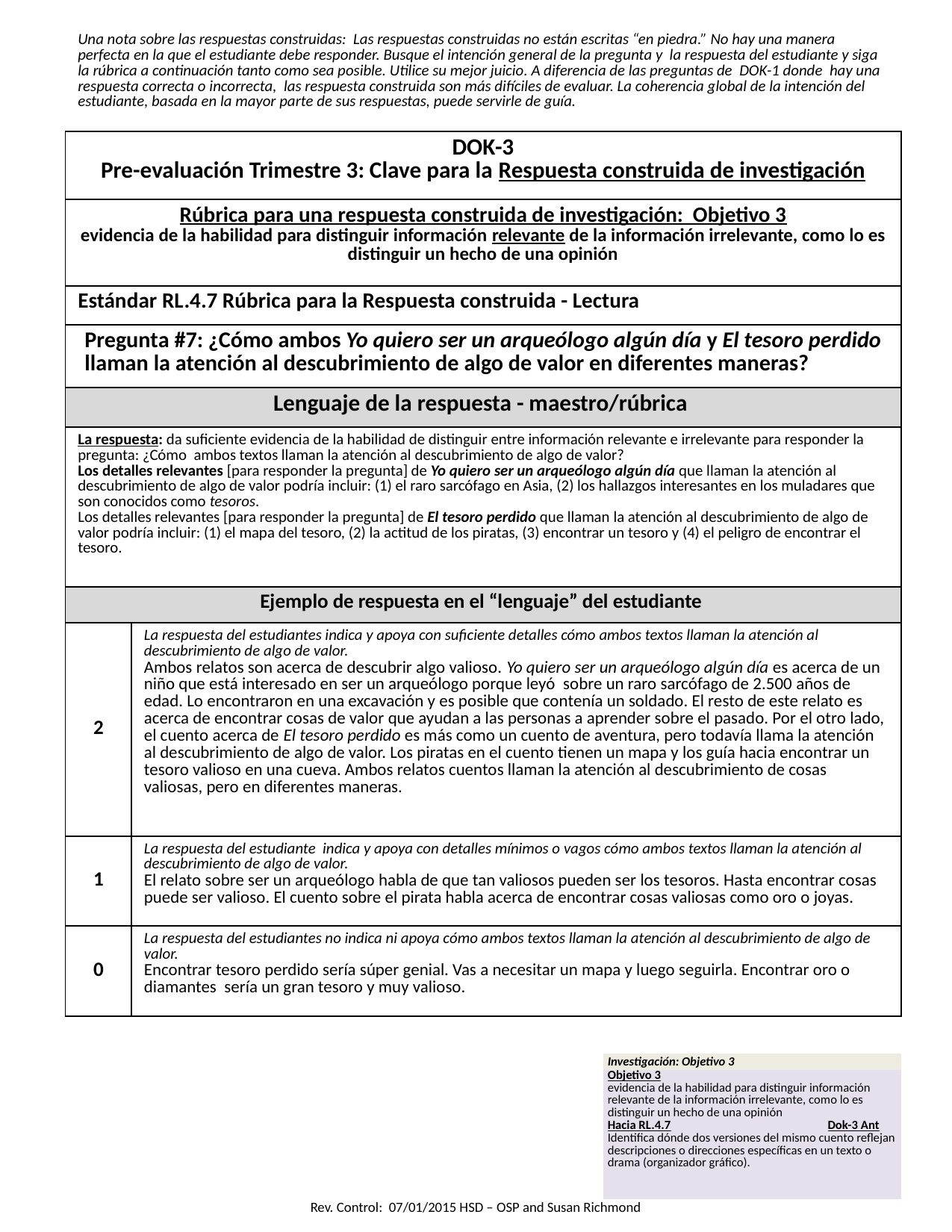

| Una nota sobre las respuestas construidas: Las respuestas construidas no están escritas “en piedra.” No hay una manera perfecta en la que el estudiante debe responder. Busque el intención general de la pregunta y la respuesta del estudiante y siga la rúbrica a continuación tanto como sea posible. Utilice su mejor juicio. A diferencia de las preguntas de DOK-1 donde hay una respuesta correcta o incorrecta, las respuesta construida son más difíciles de evaluar. La coherencia global de la intención del estudiante, basada en la mayor parte de sus respuestas, puede servirle de guía. |  |
| --- | --- |
| DOK-3 Pre-evaluación Trimestre 3: Clave para la Respuesta construida de investigación |  |
| Rúbrica para una respuesta construida de investigación: Objetivo 3 evidencia de la habilidad para distinguir información relevante de la información irrelevante, como lo es distinguir un hecho de una opinión |  |
| Estándar RL.4.7 Rúbrica para la Respuesta construida - Lectura |  |
| Pregunta #7: ¿Cómo ambos Yo quiero ser un arqueólogo algún día y El tesoro perdido llaman la atención al descubrimiento de algo de valor en diferentes maneras? |  |
| Lenguaje de la respuesta - maestro/rúbrica |  |
| La respuesta: da suficiente evidencia de la habilidad de distinguir entre información relevante e irrelevante para responder la pregunta: ¿Cómo ambos textos llaman la atención al descubrimiento de algo de valor? Los detalles relevantes [para responder la pregunta] de Yo quiero ser un arqueólogo algún día que llaman la atención al descubrimiento de algo de valor podría incluir: (1) el raro sarcófago en Asia, (2) los hallazgos interesantes en los muladares que son conocidos como tesoros. Los detalles relevantes [para responder la pregunta] de El tesoro perdido que llaman la atención al descubrimiento de algo de valor podría incluir: (1) el mapa del tesoro, (2) la actitud de los piratas, (3) encontrar un tesoro y (4) el peligro de encontrar el tesoro. |  |
| Ejemplo de respuesta en el “lenguaje” del estudiante |  |
| 2 | La respuesta del estudiantes indica y apoya con suficiente detalles cómo ambos textos llaman la atención al descubrimiento de algo de valor. Ambos relatos son acerca de descubrir algo valioso. Yo quiero ser un arqueólogo algún día es acerca de un niño que está interesado en ser un arqueólogo porque leyó sobre un raro sarcófago de 2.500 años de edad. Lo encontraron en una excavación y es posible que contenía un soldado. El resto de este relato es acerca de encontrar cosas de valor que ayudan a las personas a aprender sobre el pasado. Por el otro lado, el cuento acerca de El tesoro perdido es más como un cuento de aventura, pero todavía llama la atención al descubrimiento de algo de valor. Los piratas en el cuento tienen un mapa y los guía hacia encontrar un tesoro valioso en una cueva. Ambos relatos cuentos llaman la atención al descubrimiento de cosas valiosas, pero en diferentes maneras. |
| 1 | La respuesta del estudiante indica y apoya con detalles mínimos o vagos cómo ambos textos llaman la atención al descubrimiento de algo de valor. El relato sobre ser un arqueólogo habla de que tan valiosos pueden ser los tesoros. Hasta encontrar cosas puede ser valioso. El cuento sobre el pirata habla acerca de encontrar cosas valiosas como oro o joyas. |
| 0 | La respuesta del estudiantes no indica ni apoya cómo ambos textos llaman la atención al descubrimiento de algo de valor. Encontrar tesoro perdido sería súper genial. Vas a necesitar un mapa y luego seguirla. Encontrar oro o diamantes sería un gran tesoro y muy valioso. |
| Investigación: Objetivo 3 |
| --- |
| Objetivo 3 evidencia de la habilidad para distinguir información relevante de la información irrelevante, como lo es distinguir un hecho de una opinión Hacia RL.4.7 Dok-3 Ant Identifica dónde dos versiones del mismo cuento reflejan descripciones o direcciones específicas en un texto o drama (organizador gráfico). |
13